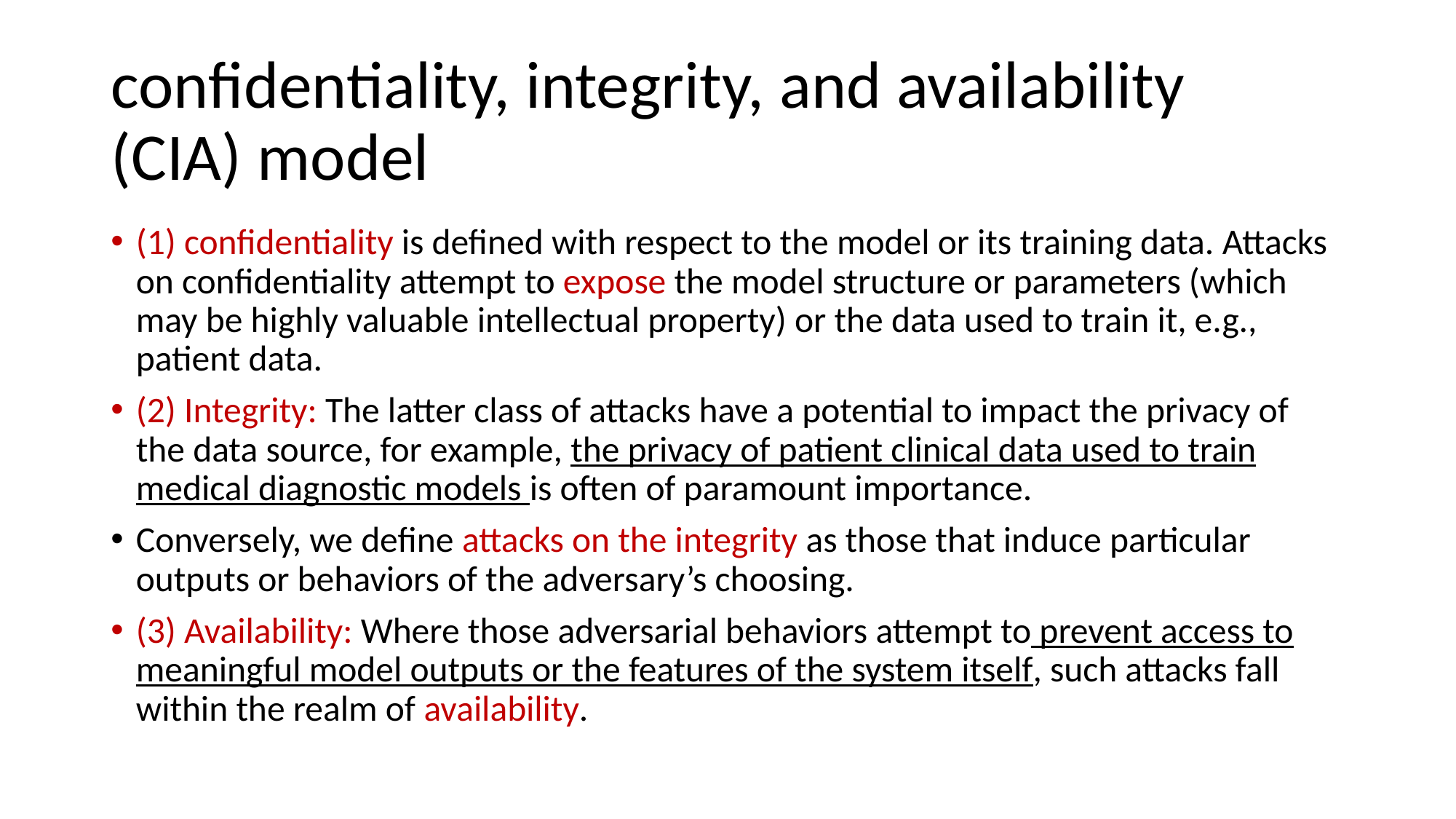

# confidentiality, integrity, and availability (CIA) model
(1) confidentiality is defined with respect to the model or its training data. Attacks on confidentiality attempt to expose the model structure or parameters (which may be highly valuable intellectual property) or the data used to train it, e.g., patient data.
(2) Integrity: The latter class of attacks have a potential to impact the privacy of the data source, for example, the privacy of patient clinical data used to train medical diagnostic models is often of paramount importance.
Conversely, we define attacks on the integrity as those that induce particular outputs or behaviors of the adversary’s choosing.
(3) Availability: Where those adversarial behaviors attempt to prevent access to meaningful model outputs or the features of the system itself, such attacks fall within the realm of availability.